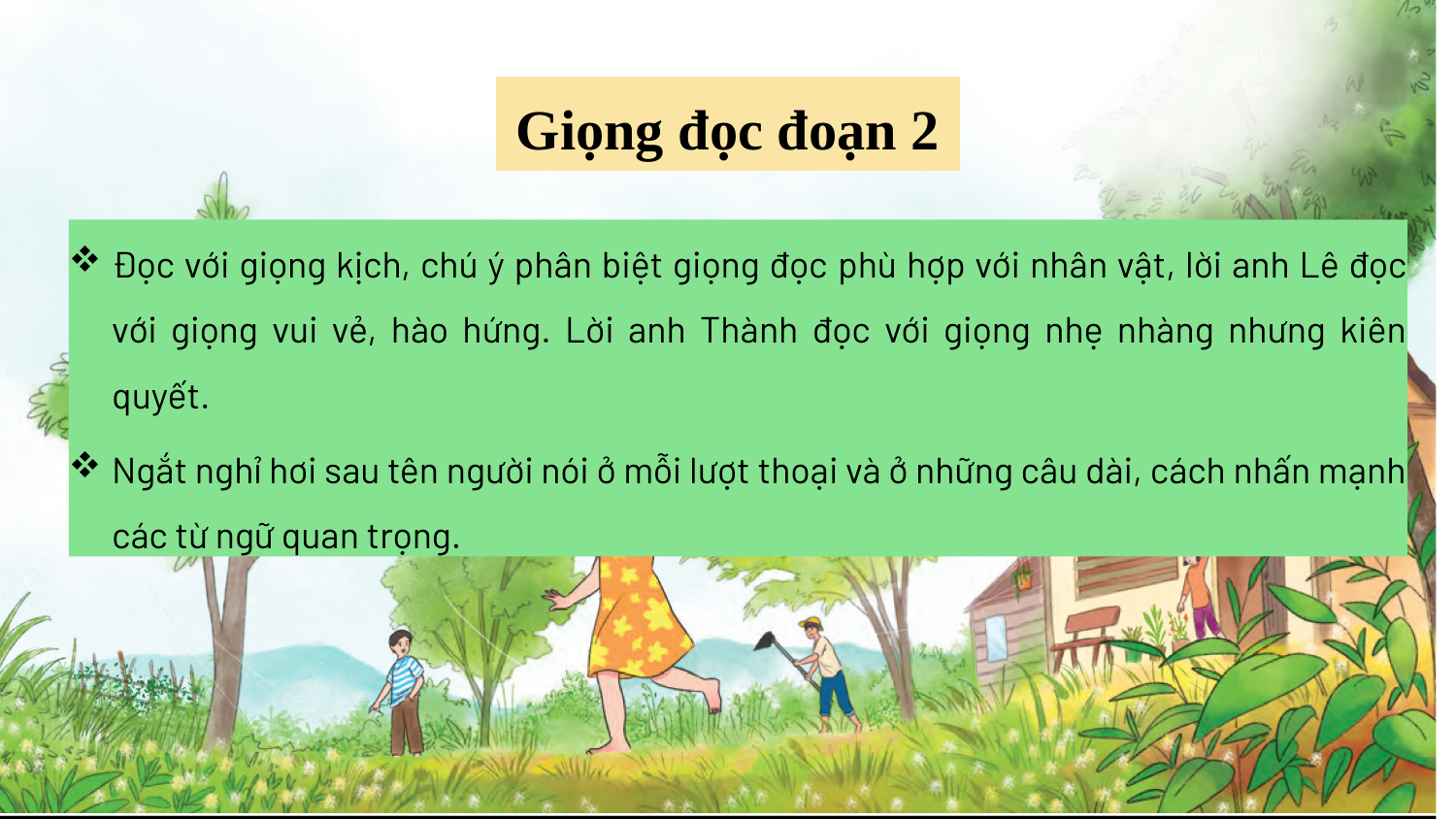

Giọng đọc đoạn 2
Đọc với giọng kịch, chú ý phân biệt giọng đọc phù hợp với nhân vật, lời anh Lê đọc với giọng vui vẻ, hào hứng. Lời anh Thành đọc với giọng nhẹ nhàng nhưng kiên quyết.
Ngắt nghỉ hơi sau tên người nói ở mỗi lượt thoại và ở những câu dài, cách nhấn mạnh các từ ngữ quan trọng.
CHARACTER